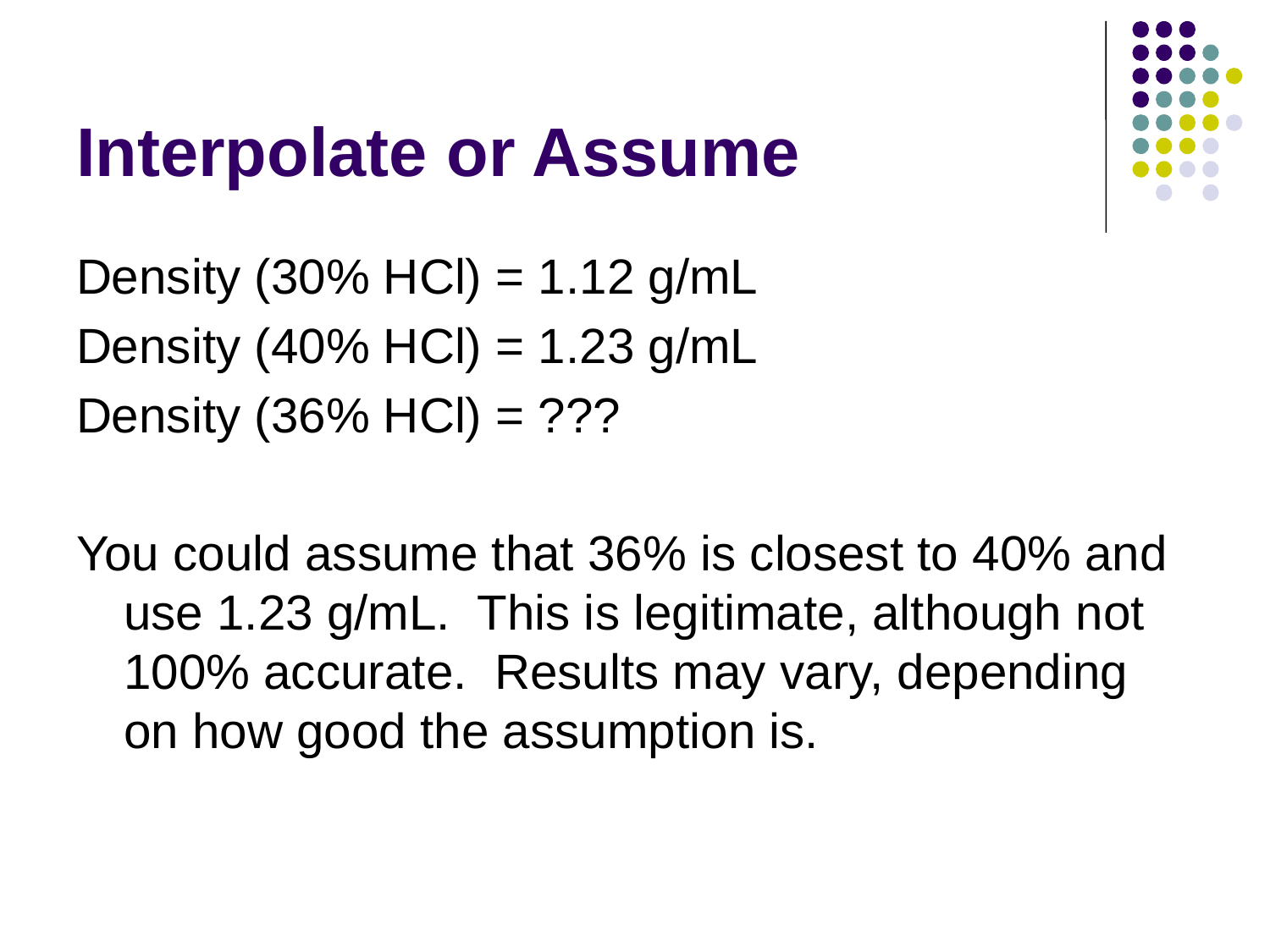

# Interpolate or Assume
Density (30% HCl) = 1.12 g/mL
Density (40% HCl) = 1.23 g/mL
Density (36% HCl) = ???

You could assume that 36% is closest to 40% and use 1.23 g/mL.  This is legitimate, although not 100% accurate.  Results may vary, depending on how good the assumption is.